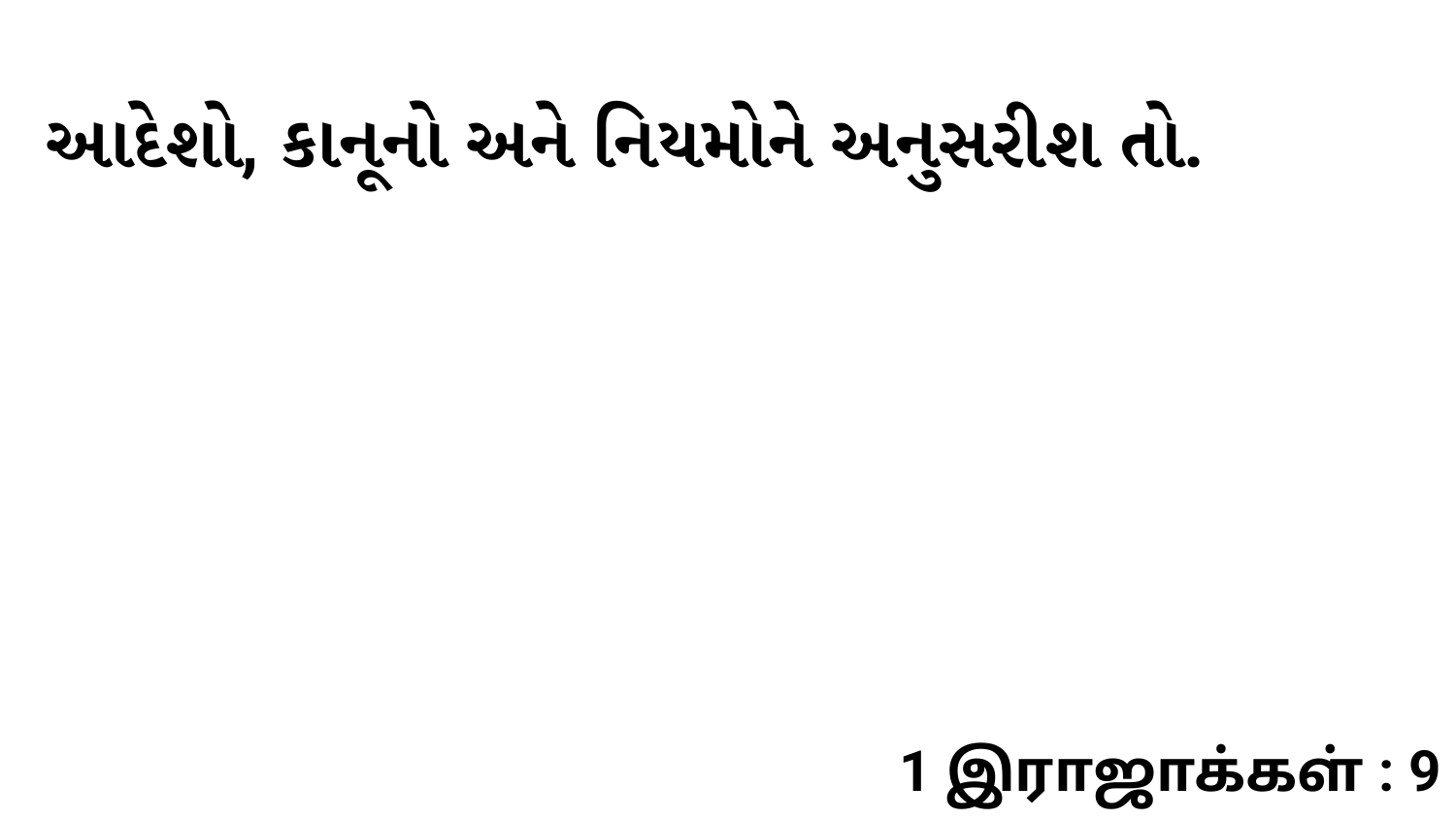

આદેશો, કાનૂનો અને નિયમોને અનુસરીશ તો.
1 இராஜாக்கள் : 9